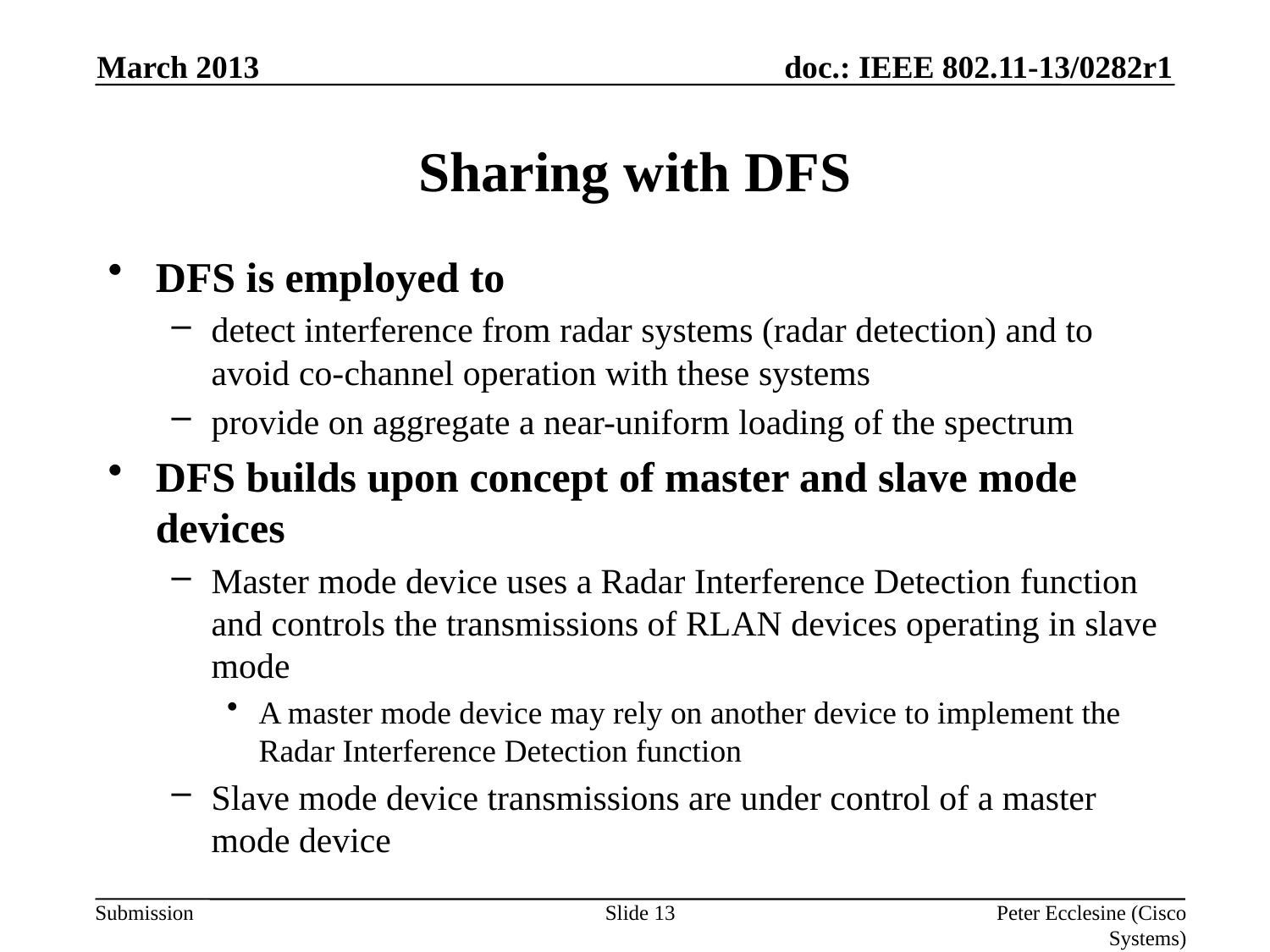

March 2013
# Sharing with DFS
DFS is employed to
detect interference from radar systems (radar detection) and to avoid co-channel operation with these systems
provide on aggregate a near-uniform loading of the spectrum
DFS builds upon concept of master and slave mode devices
Master mode device uses a Radar Interference Detection function and controls the transmissions of RLAN devices operating in slave mode
A master mode device may rely on another device to implement the Radar Interference Detection function
Slave mode device transmissions are under control of a master mode device
Slide 13
Peter Ecclesine (Cisco Systems)